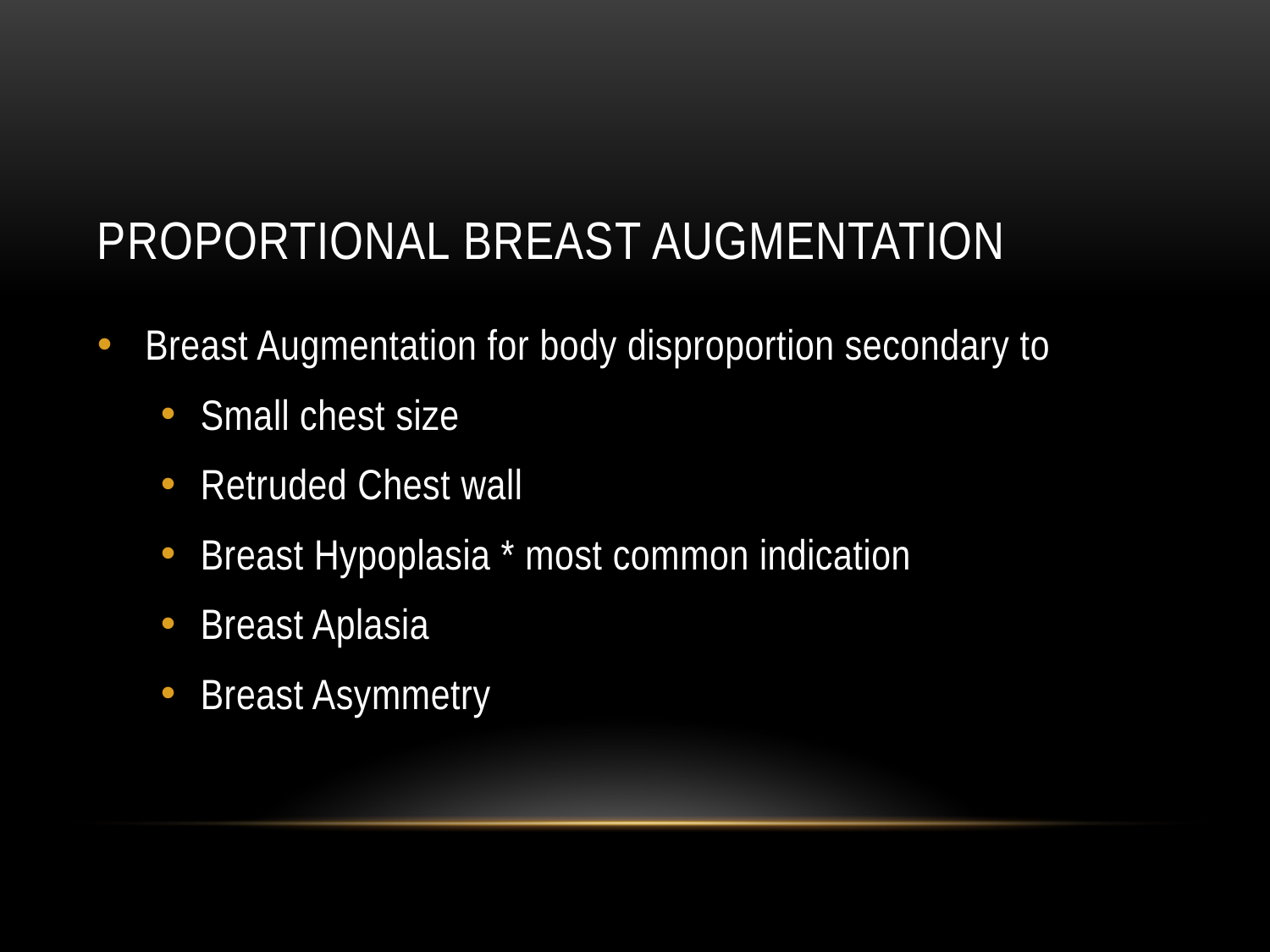

# Proportional Breast Augmentation
Breast Augmentation for body disproportion secondary to
Small chest size
Retruded Chest wall
Breast Hypoplasia * most common indication
Breast Aplasia
Breast Asymmetry